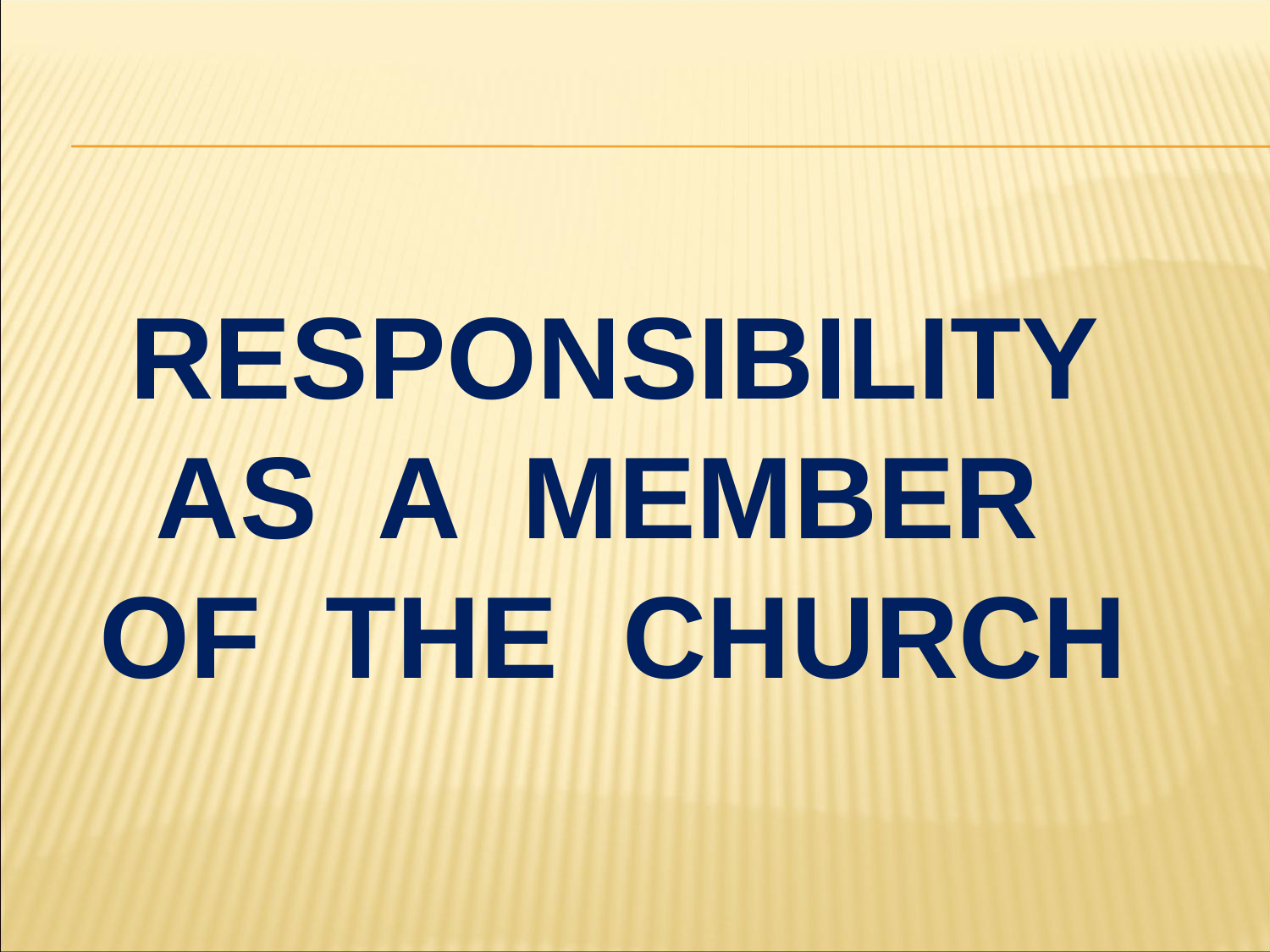

# responsibility as  a  Member  of  the  Church